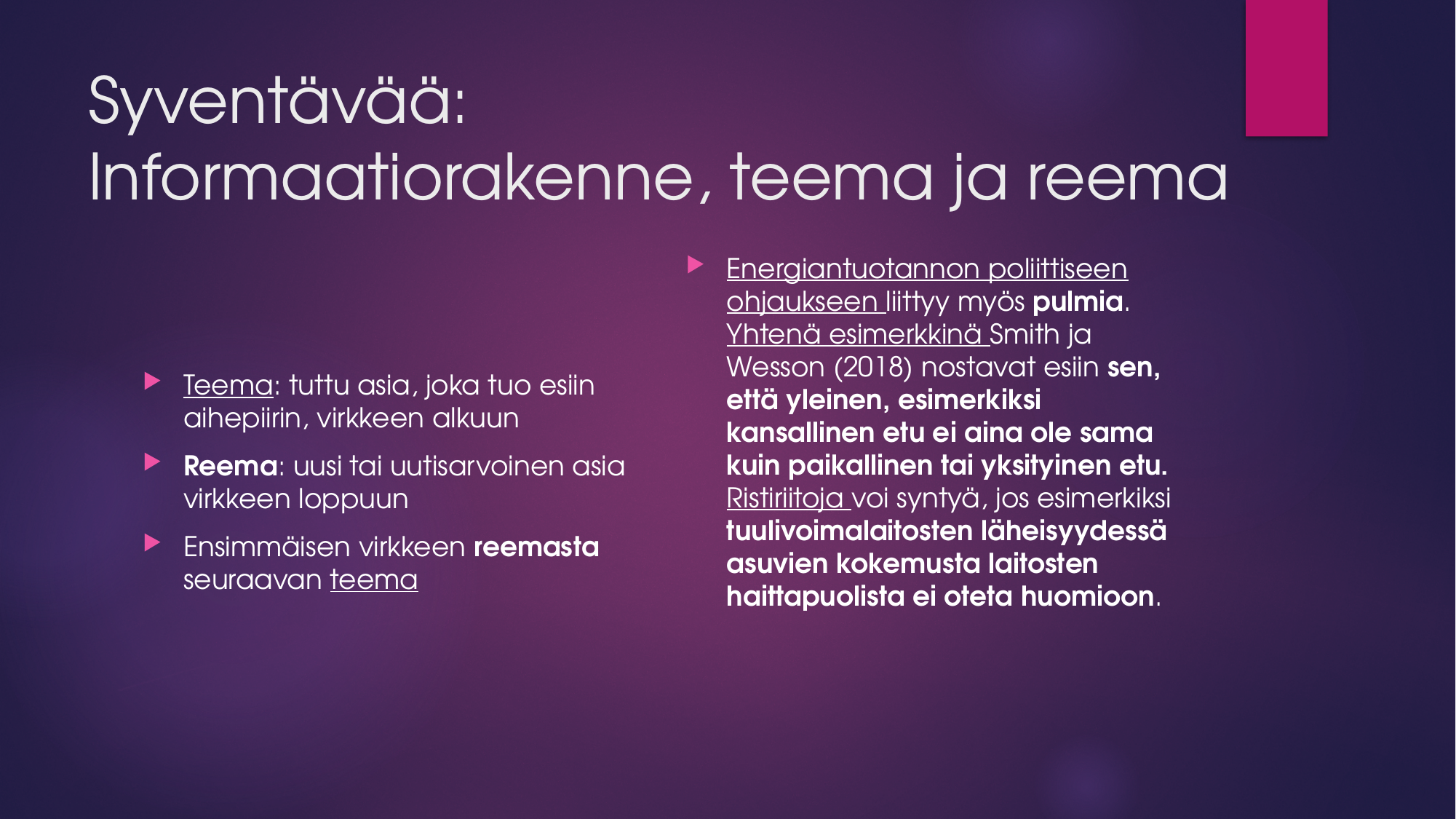

# Syventävää: Informaatiorakenne, teema ja reema
Energiantuotannon poliittiseen ohjaukseen liittyy myös pulmia. Yhtenä esimerkkinä Smith ja Wesson (2018) nostavat esiin sen, että yleinen, esimerkiksi kansallinen etu ei aina ole sama kuin paikallinen tai yksityinen etu. Ristiriitoja voi syntyä, jos esimerkiksi tuulivoimalaitosten läheisyydessä asuvien kokemusta laitosten haittapuolista ei oteta huomioon.
Teema: tuttu asia, joka tuo esiin aihepiirin, virkkeen alkuun
Reema: uusi tai uutisarvoinen asia virkkeen loppuun
Ensimmäisen virkkeen reemasta seuraavan teema